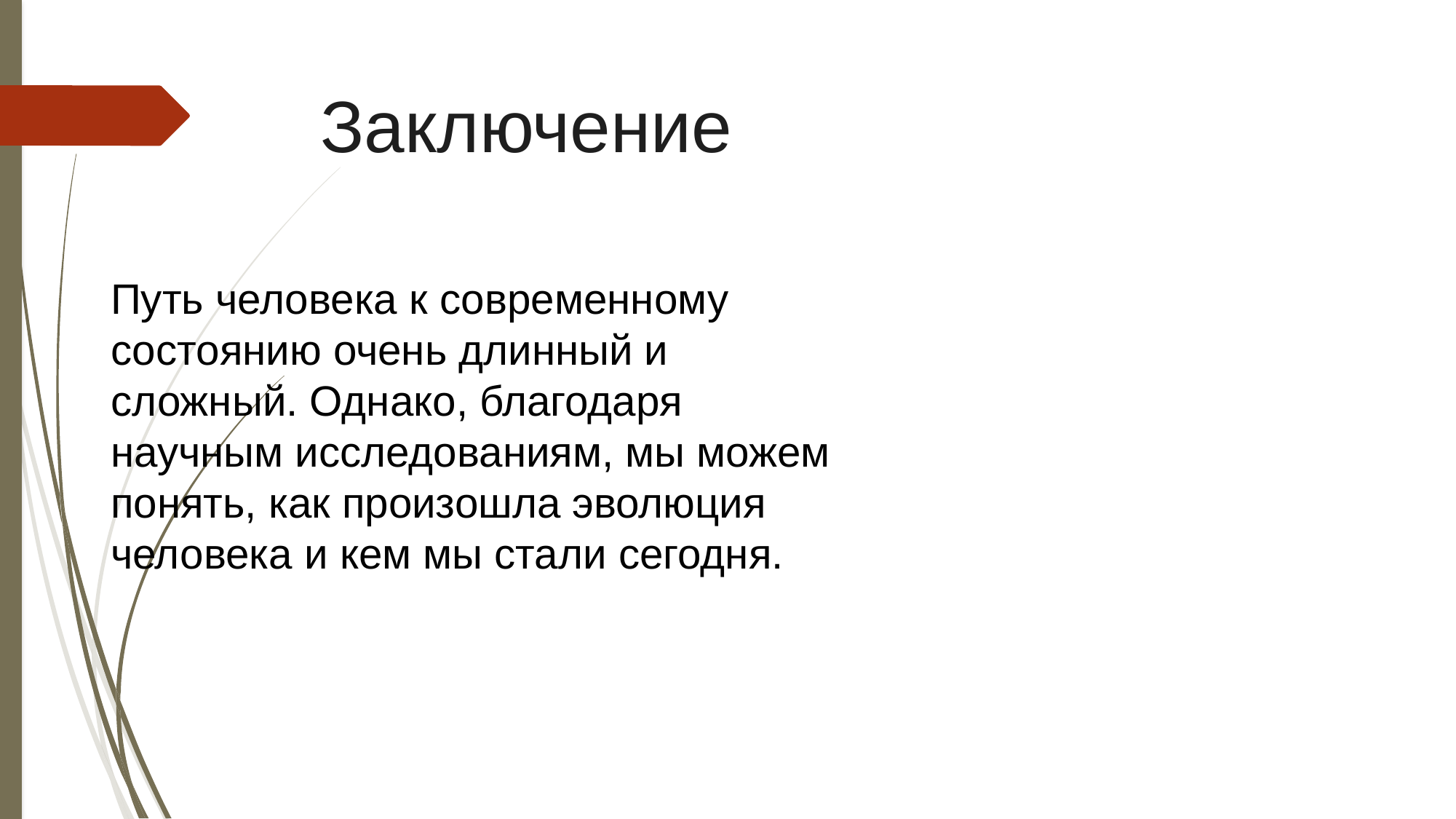

# Заключение
Путь человека к современному состоянию очень длинный и сложный. Однако, благодаря научным исследованиям, мы можем понять, как произошла эволюция человека и кем мы стали сегодня.